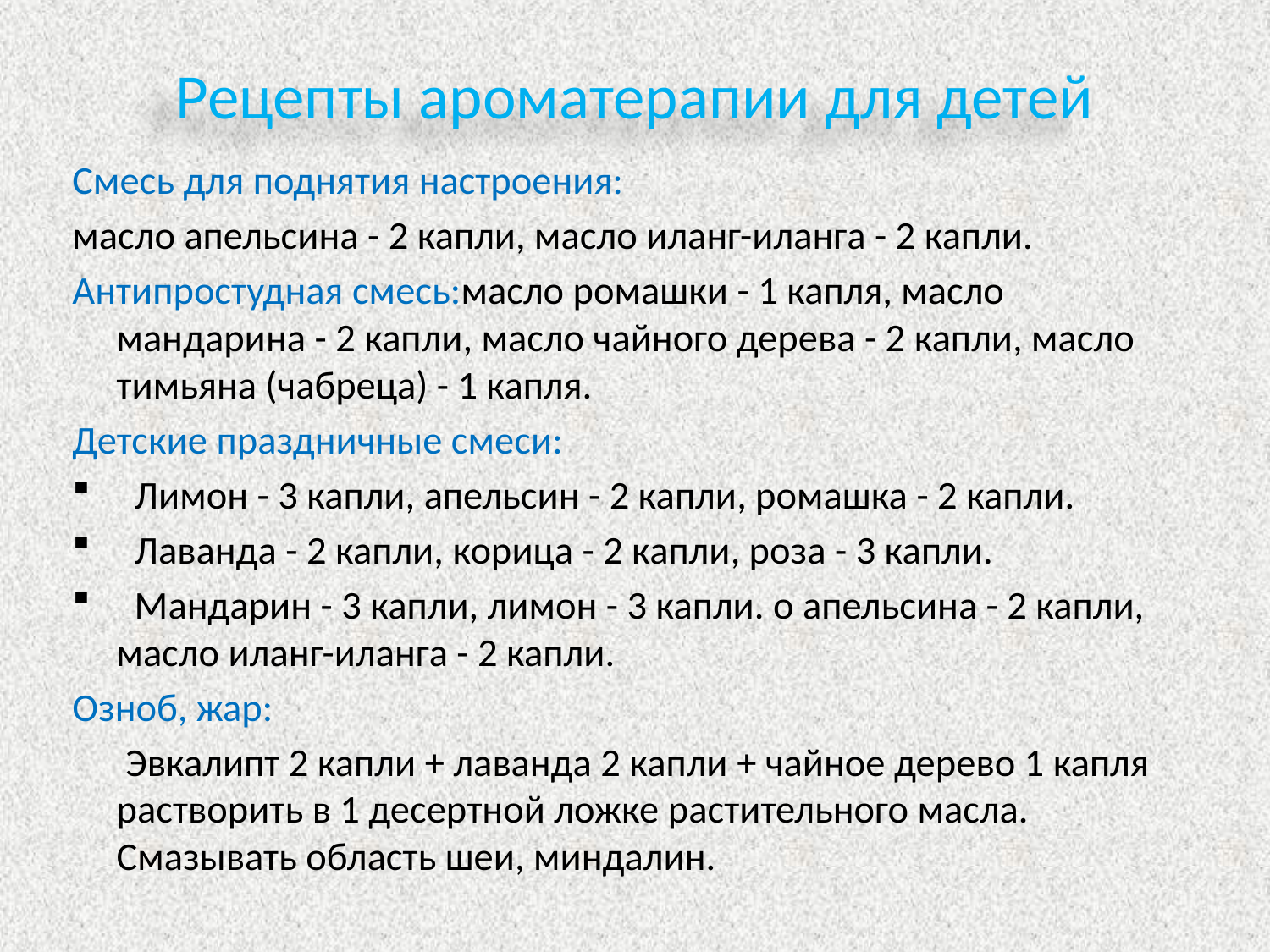

# Рецепты ароматерапии для детей
Смесь для поднятия настроения:
масло апельсина - 2 капли, масло иланг-иланга - 2 капли.
Антипростудная смесь:масло ромашки - 1 капля, масло мандарина - 2 капли, масло чайного дерева - 2 капли, масло тимьяна (чабреца) - 1 капля.
Детские праздничные смеси:
  Лимон - 3 капли, апельсин - 2 капли, ромашка - 2 капли.
  Лаванда - 2 капли, корица - 2 капли, роза - 3 капли.
  Мандарин - 3 капли, лимон - 3 капли. о апельсина - 2 капли, масло иланг-иланга - 2 капли.
Озноб, жар:
      Эвкалипт 2 капли + лаванда 2 капли + чайное дерево 1 капля растворить в 1 десертной ложке растительного масла. Смазывать область шеи, миндалин.